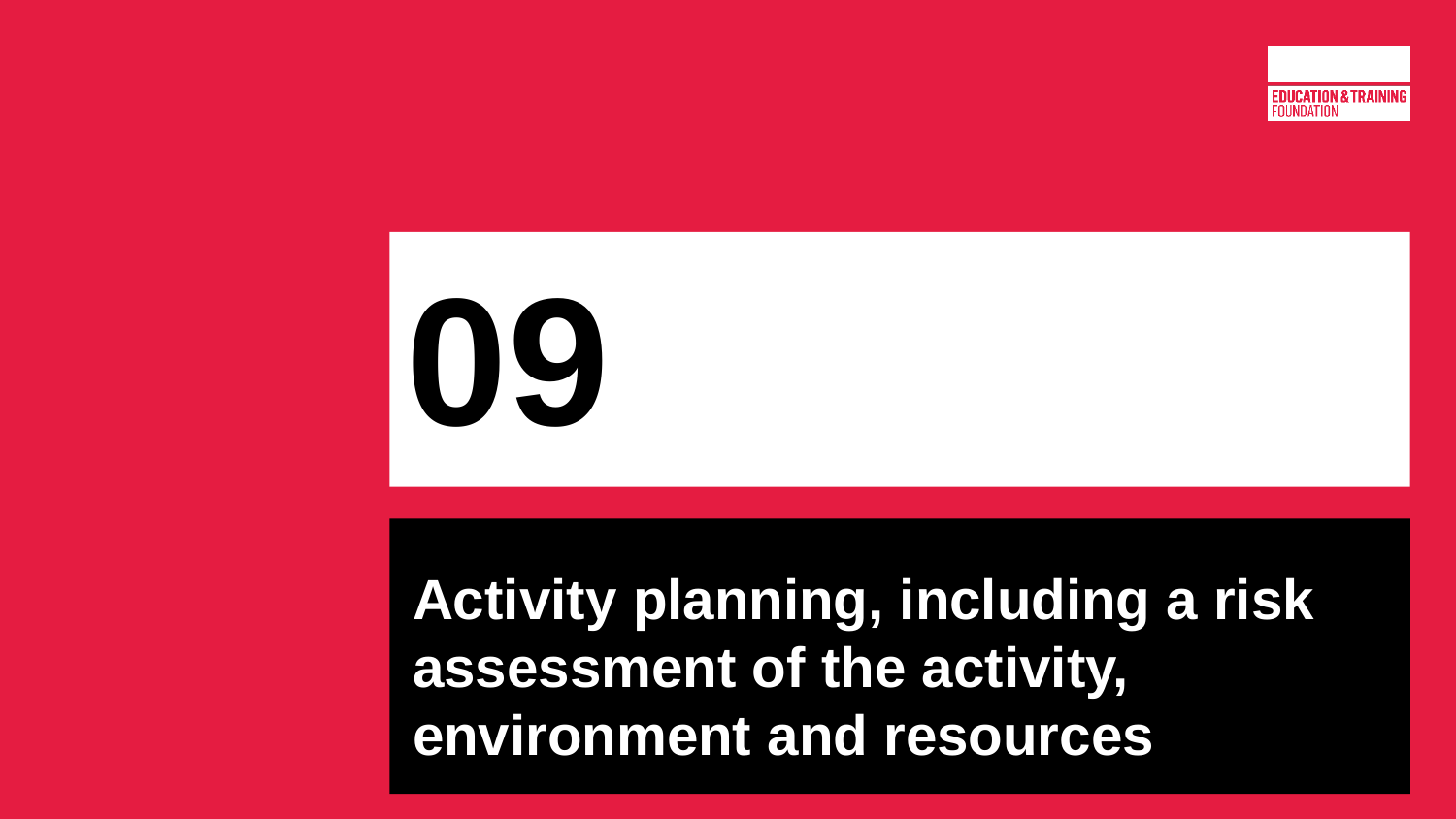

# 09
Activity planning, including a risk assessment of the activity, environment and resources